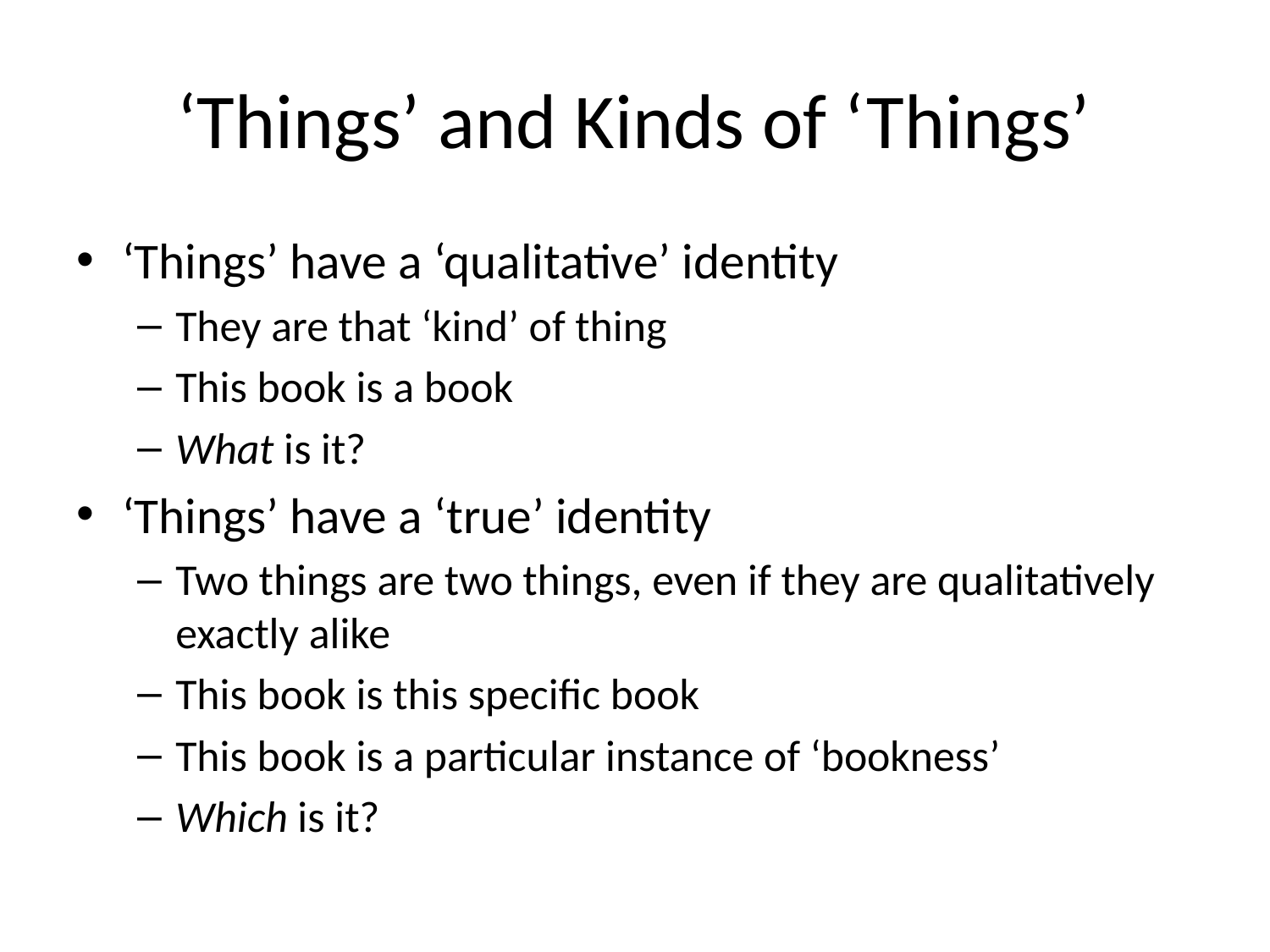

# ‘Things’ and Kinds of ‘Things’
‘Things’ have a ‘qualitative’ identity
They are that ‘kind’ of thing
This book is a book
What is it?
‘Things’ have a ‘true’ identity
Two things are two things, even if they are qualitatively exactly alike
This book is this specific book
This book is a particular instance of ‘bookness’
Which is it?